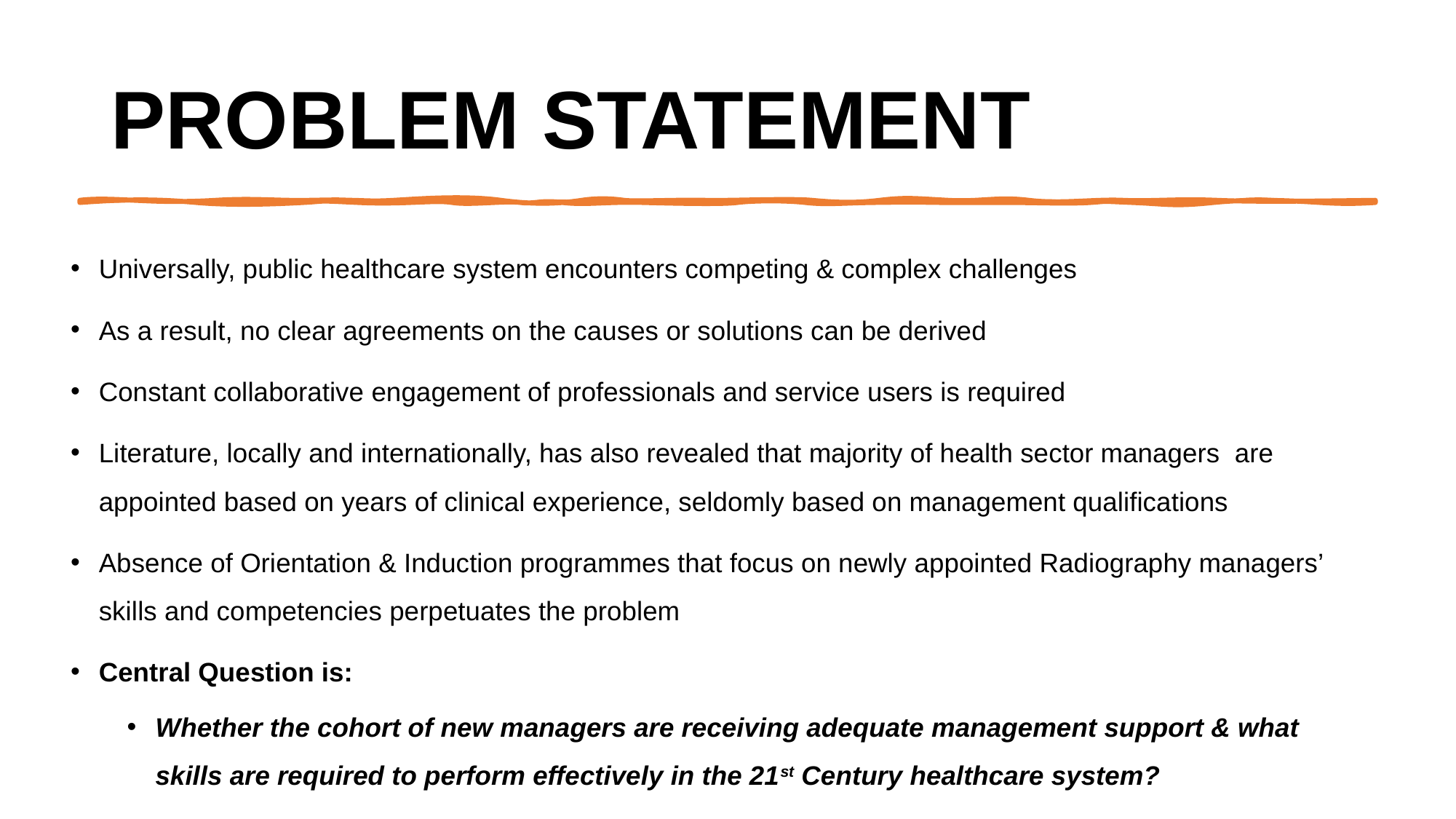

# PROBLEM STATEMENT

Universally, public healthcare system encounters competing & complex challenges
As a result, no clear agreements on the causes or solutions can be derived
Constant collaborative engagement of professionals and service users is required
Literature, locally and internationally, has also revealed that majority of health sector managers  are appointed based on years of clinical experience, seldomly based on management qualifications
Absence of Orientation & Induction programmes that focus on newly appointed Radiography managers’ skills and competencies perpetuates the problem
Central Question is:
Whether the cohort of new managers are receiving adequate management support & what skills are required to perform effectively in the 21st Century healthcare system?